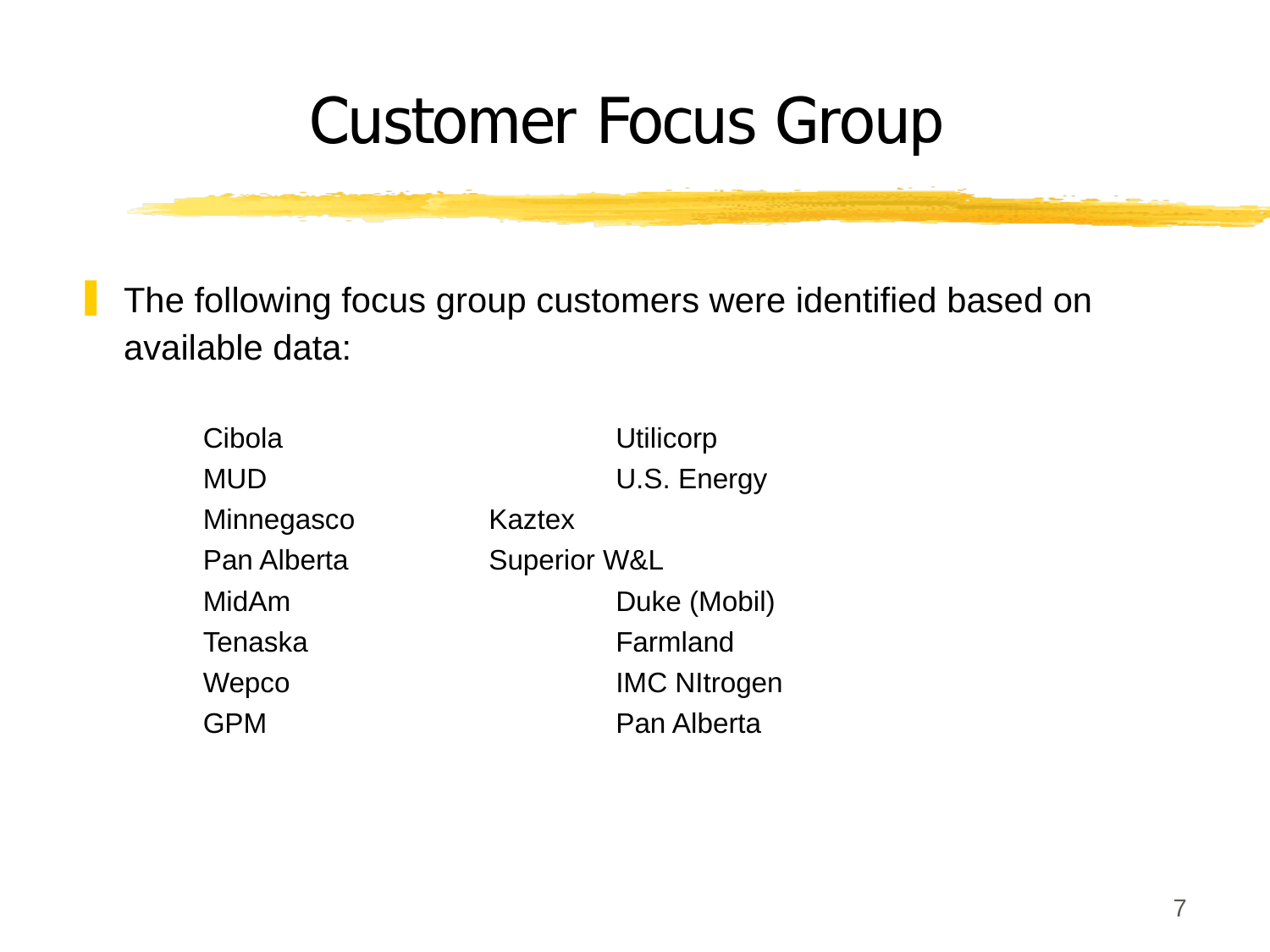

7
# Customer Focus Group
The following focus group customers were identified based on available data:

Cibola			Utilicorp
MUD			U.S. Energy
Minnegasco		Kaztex
Pan Alberta		Superior W&L
MidAm			Duke (Mobil)
Tenaska			Farmland
Wepco			IMC NItrogen
GPM			Pan Alberta